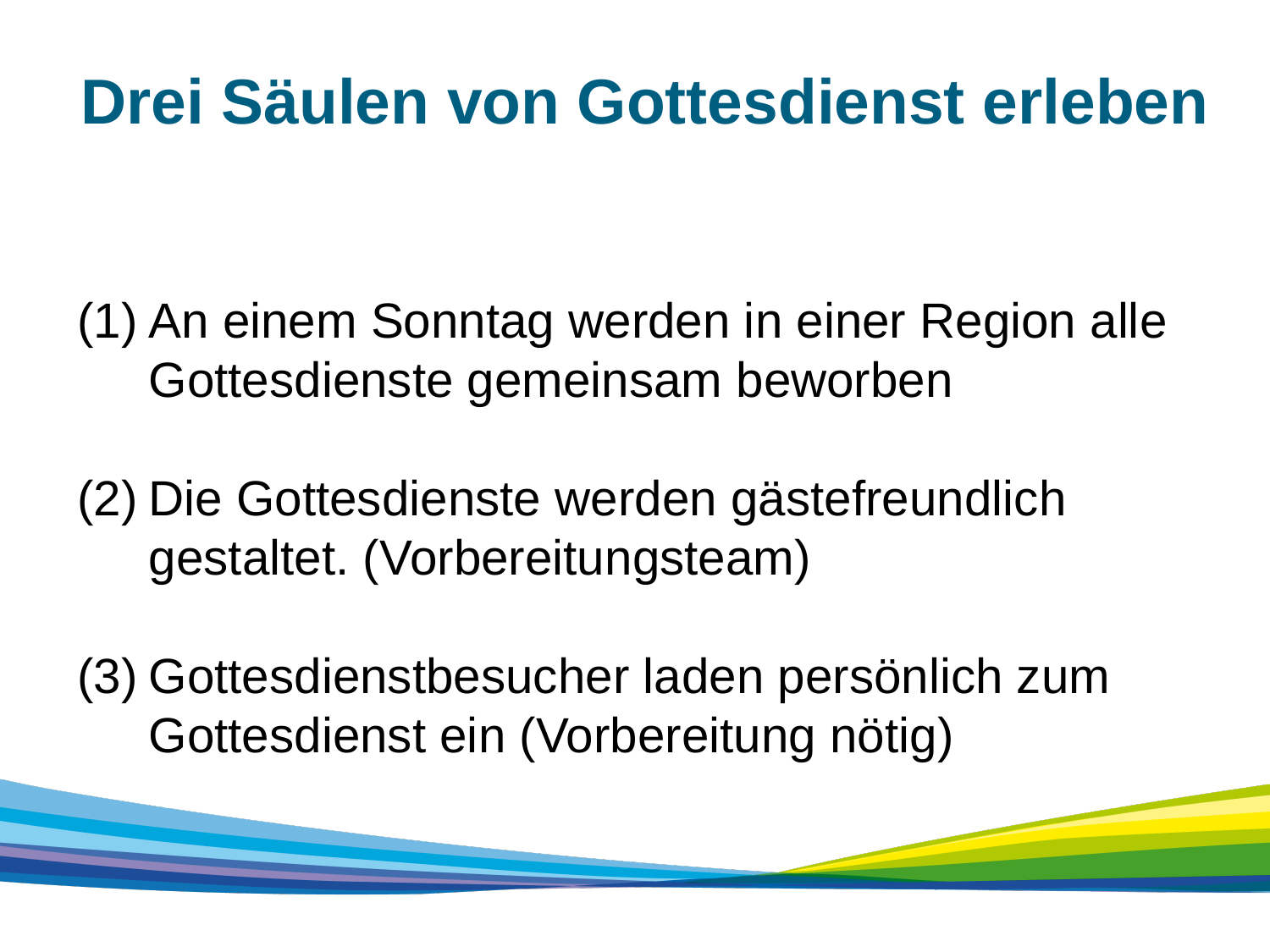

Drei Säulen von Gottesdienst erleben

An einem Sonntag werden in einer Region alle Gottesdienste gemeinsam beworben

Die Gottesdienste werden gästefreundlich gestaltet. (Vorbereitungsteam)

Gottesdienstbesucher laden persönlich zum Gottesdienst ein (Vorbereitung nötig)